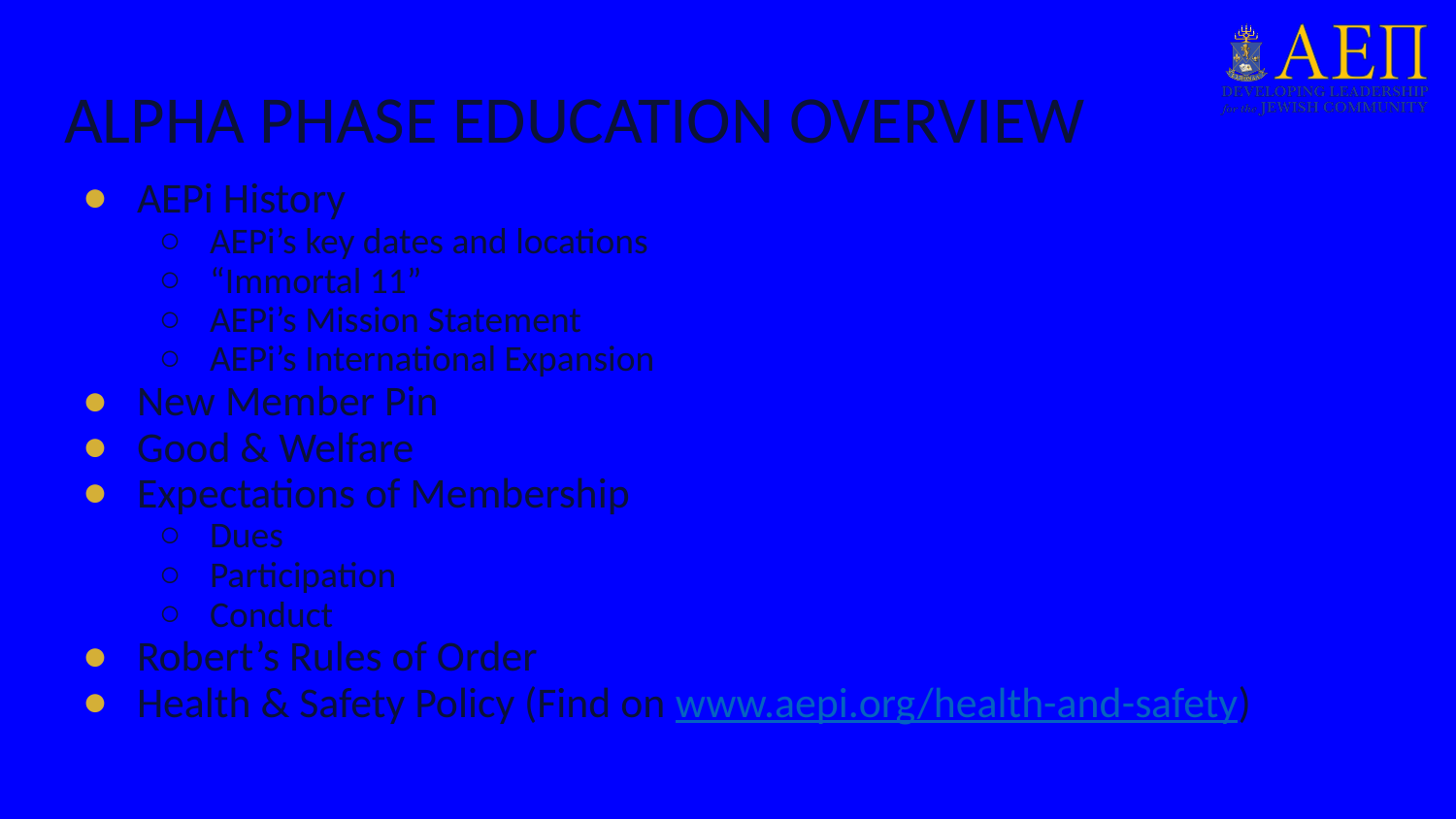

# ALPHA PHASE EDUCATION OVERVIEW
AEPi History
AEPi’s key dates and locations
“Immortal 11”
AEPi’s Mission Statement
AEPi’s International Expansion
New Member Pin
Good & Welfare
Expectations of Membership
Dues
Participation
Conduct
Robert’s Rules of Order
Health & Safety Policy (Find on www.aepi.org/health-and-safety)